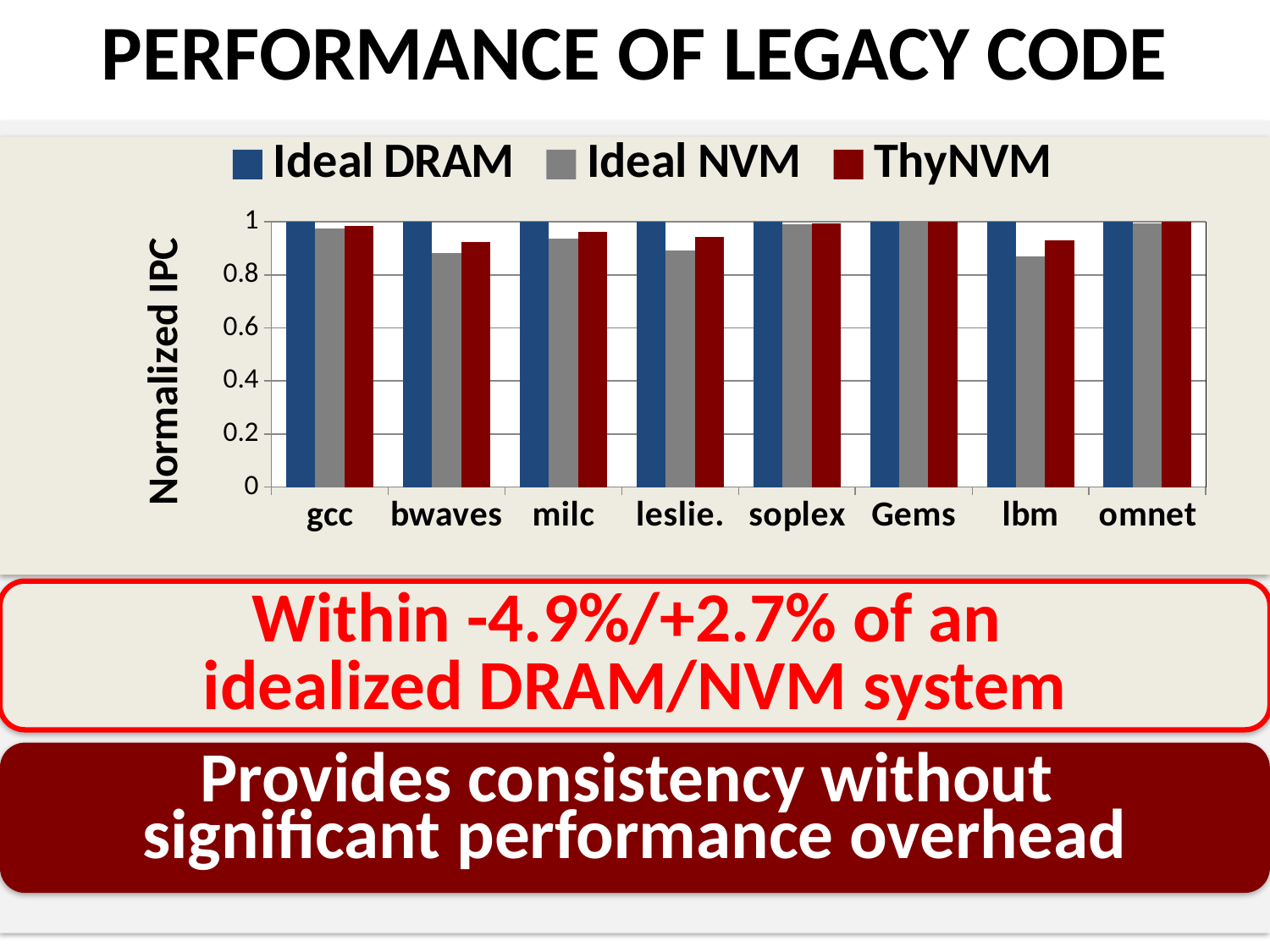

# PERFORMANCE OF LEGACY CODE

### Chart

| Category | Ideal DRAM | Ideal NVM | ThyNVM |
|---|---|---|---|
| gcc | 1.0 | 0.9762069881 | 0.9846857687 |
| bwaves | 1.0 | 0.8819921145 | 0.9234252089 |
| milc | 1.0 | 0.9349313074 | 0.9622661163 |
| leslie. | 1.0 | 0.8920996154 | 0.9434397715 |
| soplex | 1.0 | 0.9890812038 | 0.9925327578 |
| Gems | 1.0 | 0.9999918773 | 0.9999437286 |
| lbm | 1.0 | 0.8703784336 | 0.928620835 |
| omnet | 1.0 | 0.9944790282 | 0.9993487455 |
Within -4.9%/+2.7% of an
idealized DRAM/NVM system
Provides consistency without
significant performance overhead
34